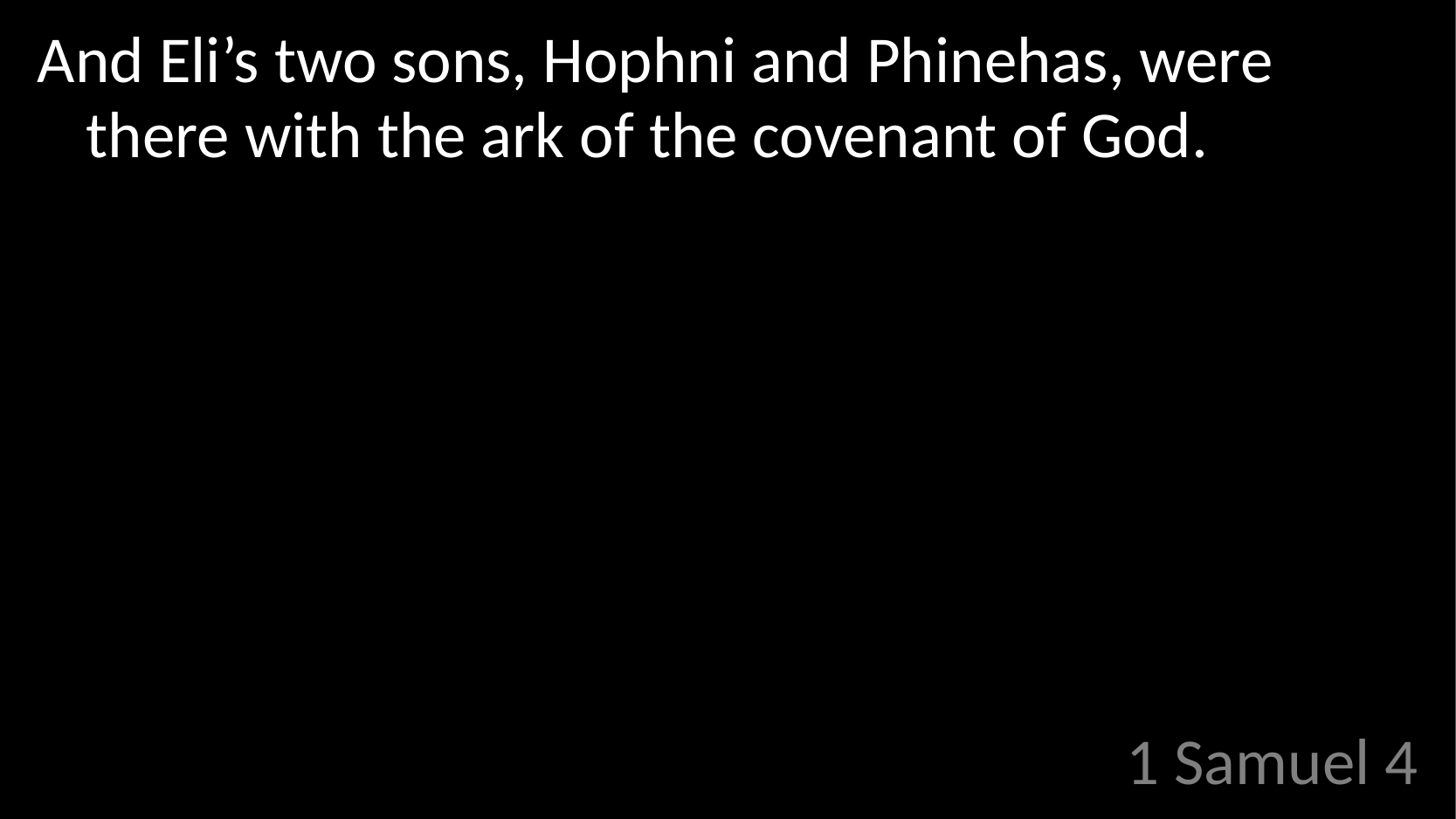

And Eli’s two sons, Hophni and Phinehas, were there with the ark of the covenant of God.
# 1 Samuel 4